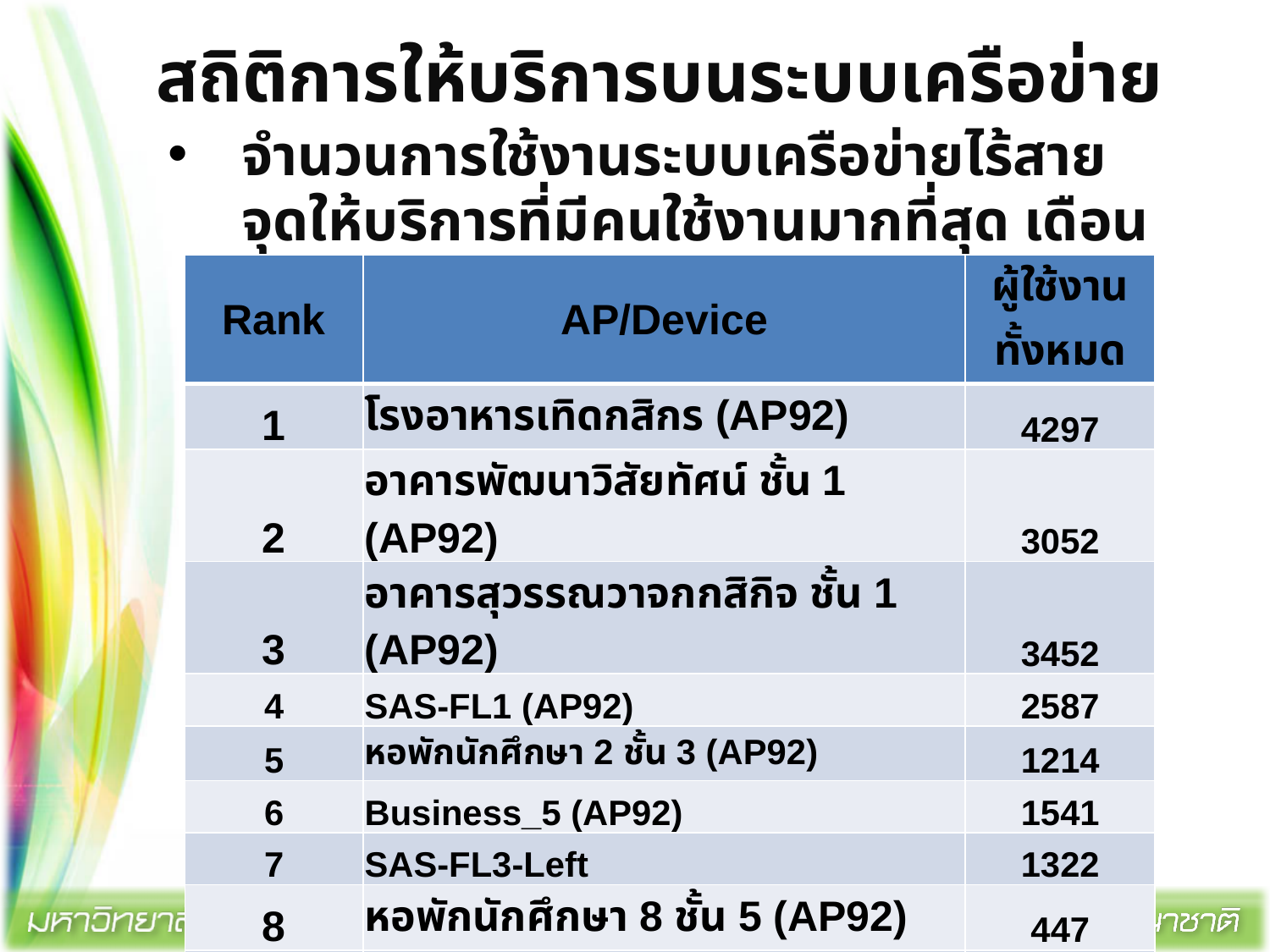

# สถิติการให้บริการบนระบบเครือข่าย
จำนวนการใช้งานระบบเครือข่ายไร้สาย
	จุดให้บริการที่มีคนใช้งานมากที่สุด เดือน กรกฎาคม 2555

| Rank | AP/Device | ผู้ใช้งานทั้งหมด |
| --- | --- | --- |
| 1 | โรงอาหารเทิดกสิกร (AP92) | 4297 |
| 2 | อาคารพัฒนาวิสัยทัศน์ ชั้น 1 (AP92) | 3052 |
| 3 | อาคารสุวรรณวาจกกสิกิจ ชั้น 1 (AP92) | 3452 |
| 4 | SAS-FL1 (AP92) | 2587 |
| 5 | หอพักนักศึกษา 2 ชั้น 3 (AP92) | 1214 |
| 6 | Business\_5 (AP92) | 1541 |
| 7 | SAS-FL3-Left | 1322 |
| 8 | หอพักนักศึกษา 8 ชั้น 5 (AP92) | 447 |
| 9 | หอพักนักศึกษา 8 ชั้น 4 (AP92) | 544 |
| 10 | หอพักนักศึกษา 9 ชั้น 4 (AP92) | 517 |